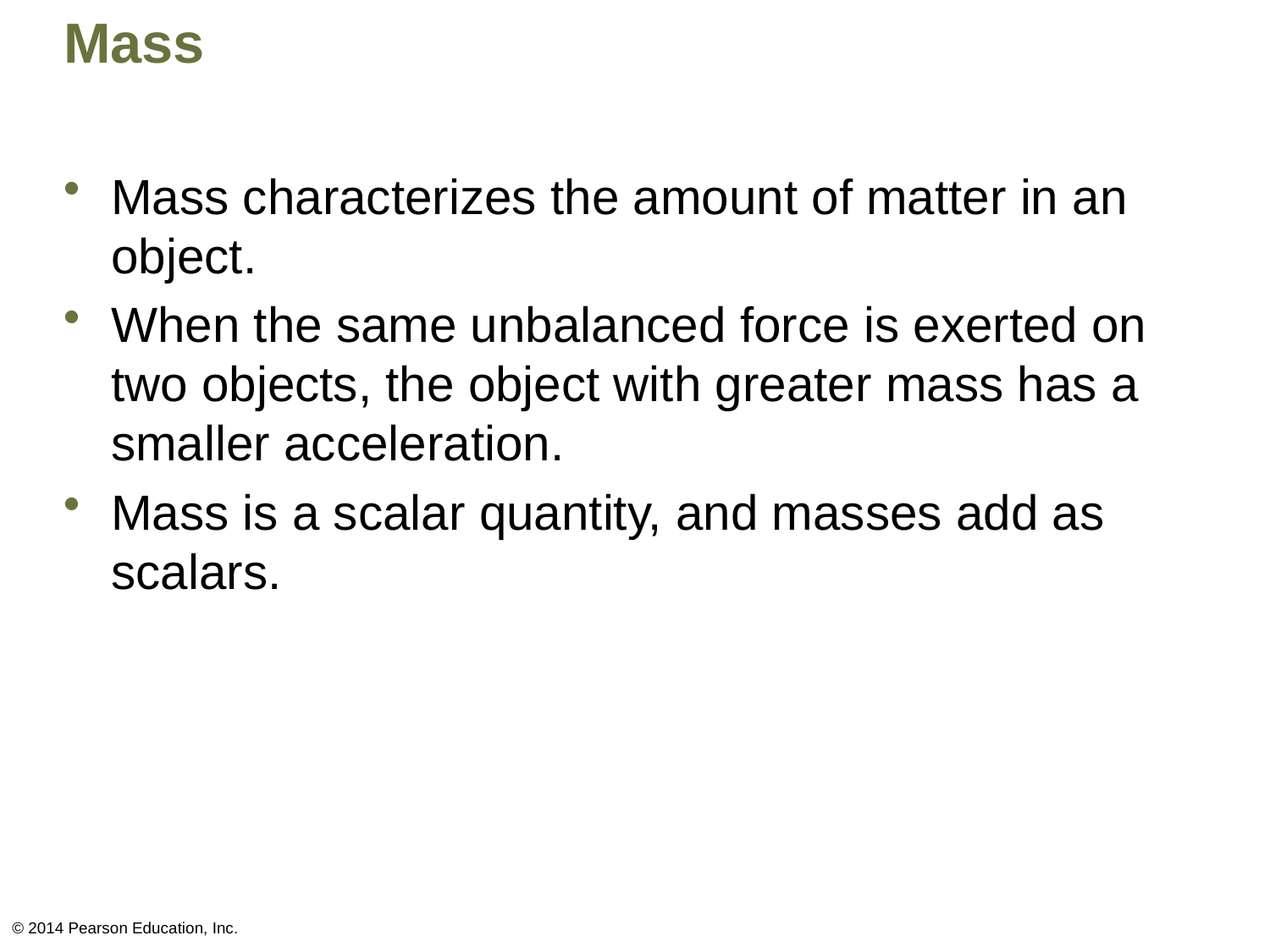

# Mass
Mass characterizes the amount of matter in an object.
When the same unbalanced force is exerted on two objects, the object with greater mass has a smaller acceleration.
Mass is a scalar quantity, and masses add as scalars.
© 2014 Pearson Education, Inc.